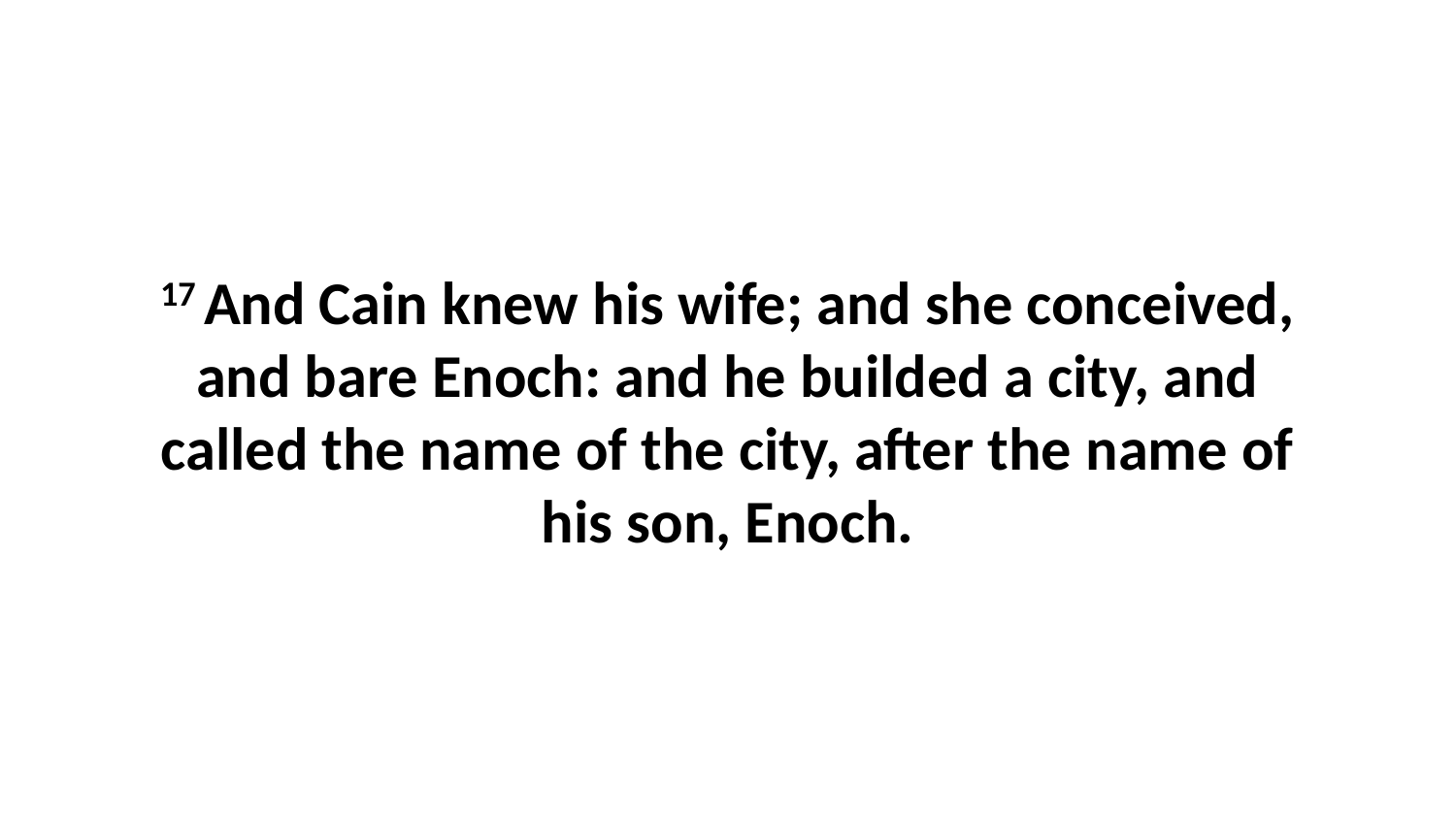

17 And Cain knew his wife; and she conceived, and bare Enoch: and he builded a city, and called the name of the city, after the name of his son, Enoch.